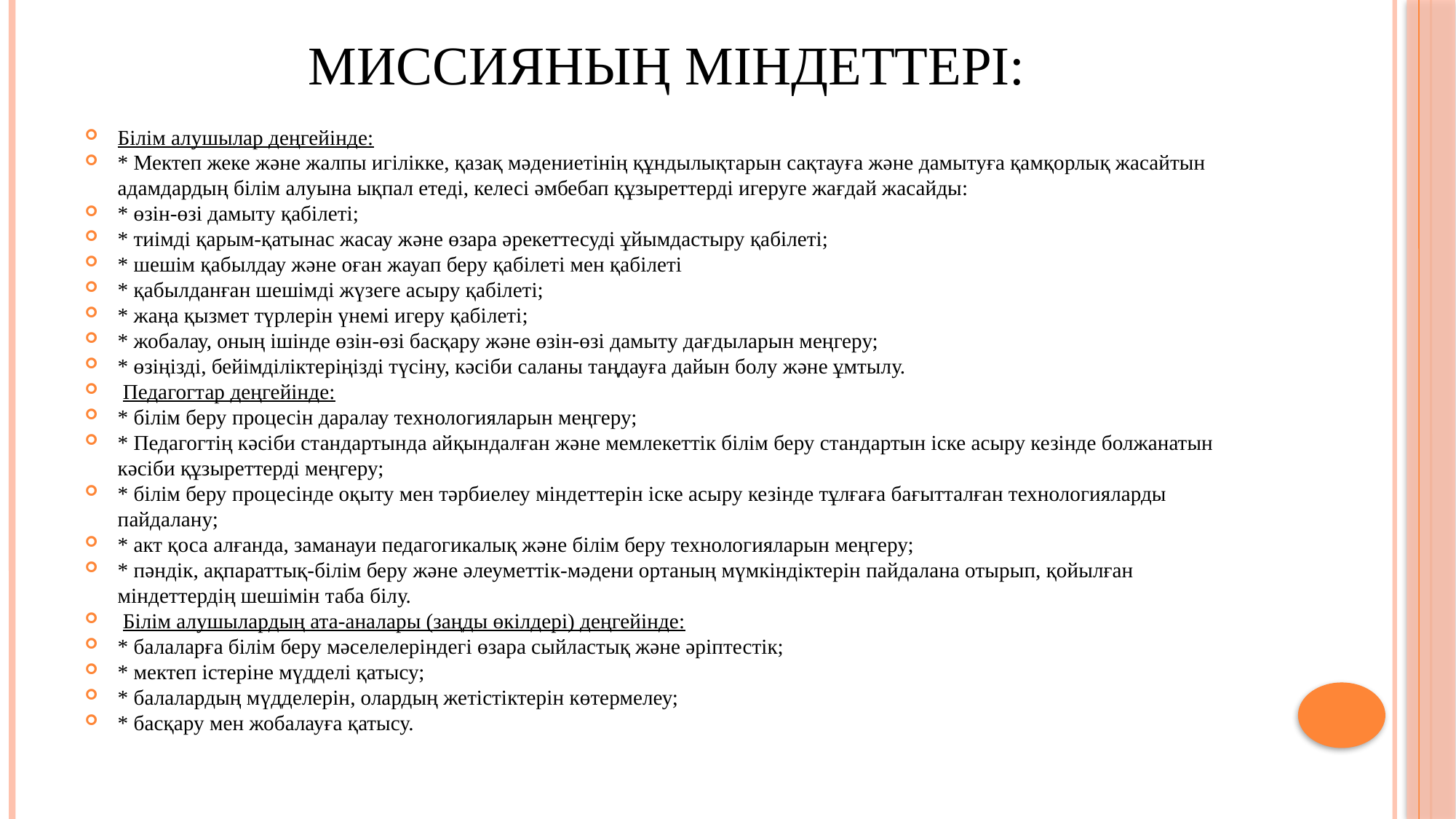

# Миссияның міндеттері:
Білім алушылар деңгейінде:
* Мектеп жеке және жалпы игілікке, қазақ мәдениетінің құндылықтарын сақтауға және дамытуға қамқорлық жасайтын адамдардың білім алуына ықпал етеді, келесі әмбебап құзыреттерді игеруге жағдай жасайды:
* өзін-өзі дамыту қабілеті;
* тиімді қарым-қатынас жасау және өзара әрекеттесуді ұйымдастыру қабілеті;
* шешім қабылдау және оған жауап беру қабілеті мен қабілеті
* қабылданған шешімді жүзеге асыру қабілеті;
* жаңа қызмет түрлерін үнемі игеру қабілеті;
* жобалау, оның ішінде өзін-өзі басқару және өзін-өзі дамыту дағдыларын меңгеру;
* өзіңізді, бейімділіктеріңізді түсіну, кәсіби саланы таңдауға дайын болу және ұмтылу.
 Педагогтар деңгейінде:
* білім беру процесін даралау технологияларын меңгеру;
* Педагогтің кәсіби стандартында айқындалған және мемлекеттік білім беру стандартын іске асыру кезінде болжанатын кәсіби құзыреттерді меңгеру;
* білім беру процесінде оқыту мен тәрбиелеу міндеттерін іске асыру кезінде тұлғаға бағытталған технологияларды пайдалану;
* акт қоса алғанда, заманауи педагогикалық және білім беру технологияларын меңгеру;
* пәндік, ақпараттық-білім беру және әлеуметтік-мәдени ортаның мүмкіндіктерін пайдалана отырып, қойылған міндеттердің шешімін таба білу.
 Білім алушылардың ата-аналары (заңды өкілдері) деңгейінде:
* балаларға білім беру мәселелеріндегі өзара сыйластық және әріптестік;
* мектеп істеріне мүдделі қатысу;
* балалардың мүдделерін, олардың жетістіктерін көтермелеу;
* басқару мен жобалауға қатысу.